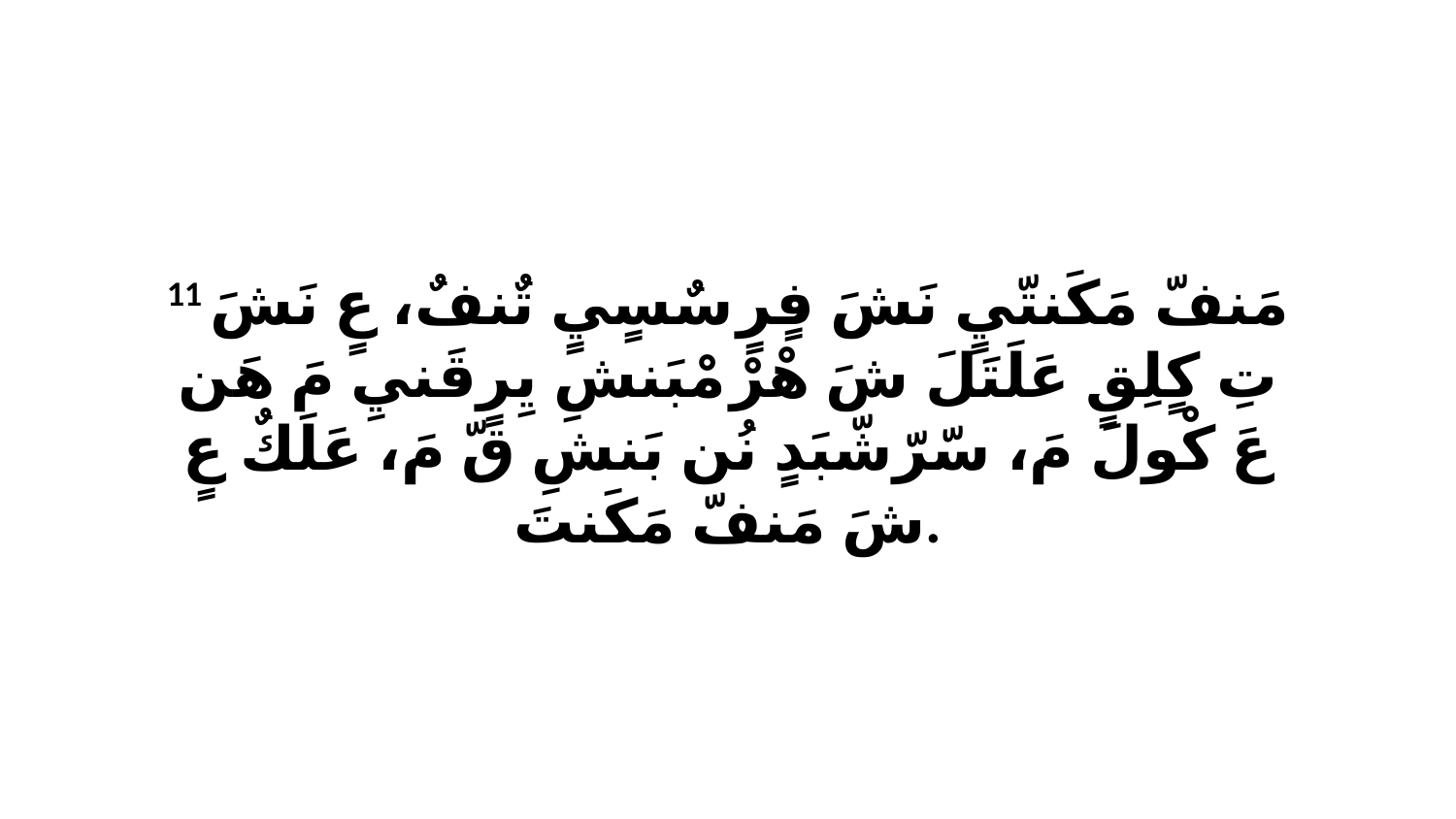

11 مَنفّ مَكَنتّيٍ نَشَ فٍرٍ سٌسٍيٍ تٌنفٌ، عٍ نَشَ تِ كٍلِقٍ عَلَتَلَ شَ هْرْ مْبَنشِ يِرٍقَنيِ مَ هَن عَ كْولَ مَ، سّرّشّبَدٍ نُن بَنشِ قّ مَ، عَلَكٌ عٍ شَ مَنفّ مَكَنتَ.